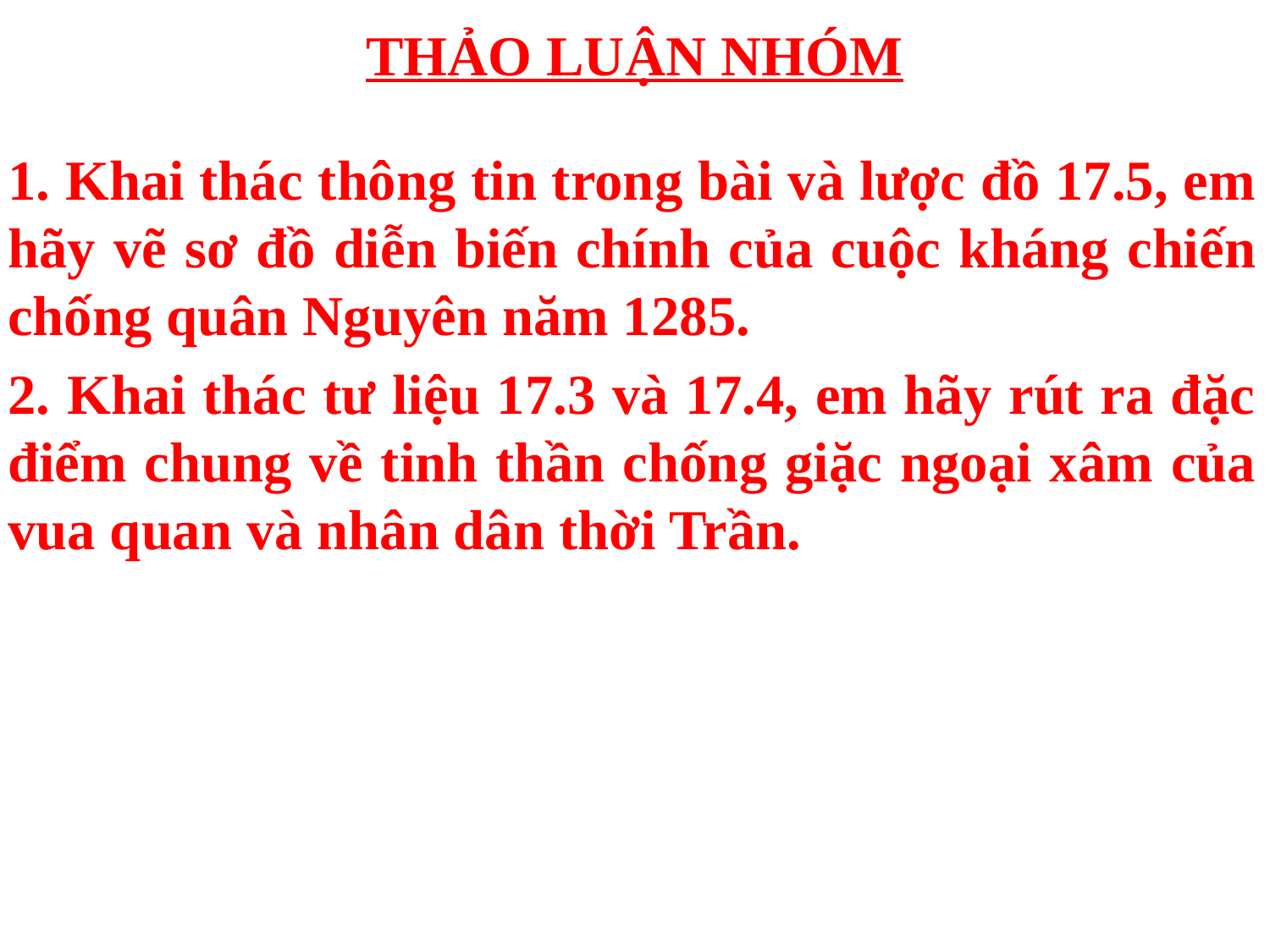

# THẢO LUẬN NHÓM
1. Khai thác thông tin trong bài và lược đồ 17.5, em hãy vẽ sơ đồ diễn biến chính của cuộc kháng chiến chống quân Nguyên năm 1285.
2. Khai thác tư liệu 17.3 và 17.4, em hãy rút ra đặc điểm chung về tinh thần chống giặc ngoại xâm của vua quan và nhân dân thời Trần.